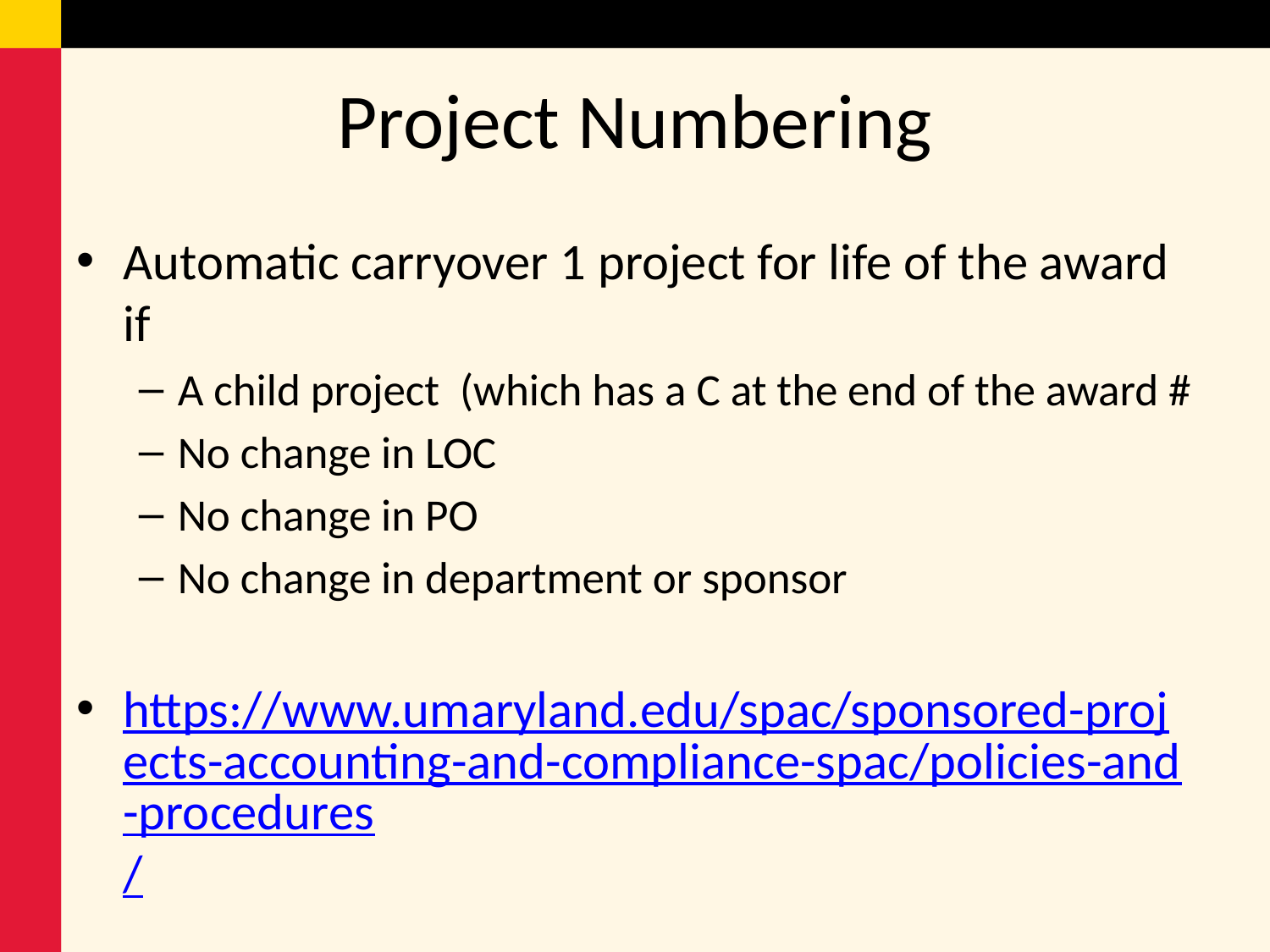

# Project Numbering
Automatic carryover 1 project for life of the award if
A child project  (which has a C at the end of the award #
No change in LOC
No change in PO
No change in department or sponsor

https://www.umaryland.edu/spac/sponsored-projects-accounting-and-compliance-spac/policies-and-procedures/